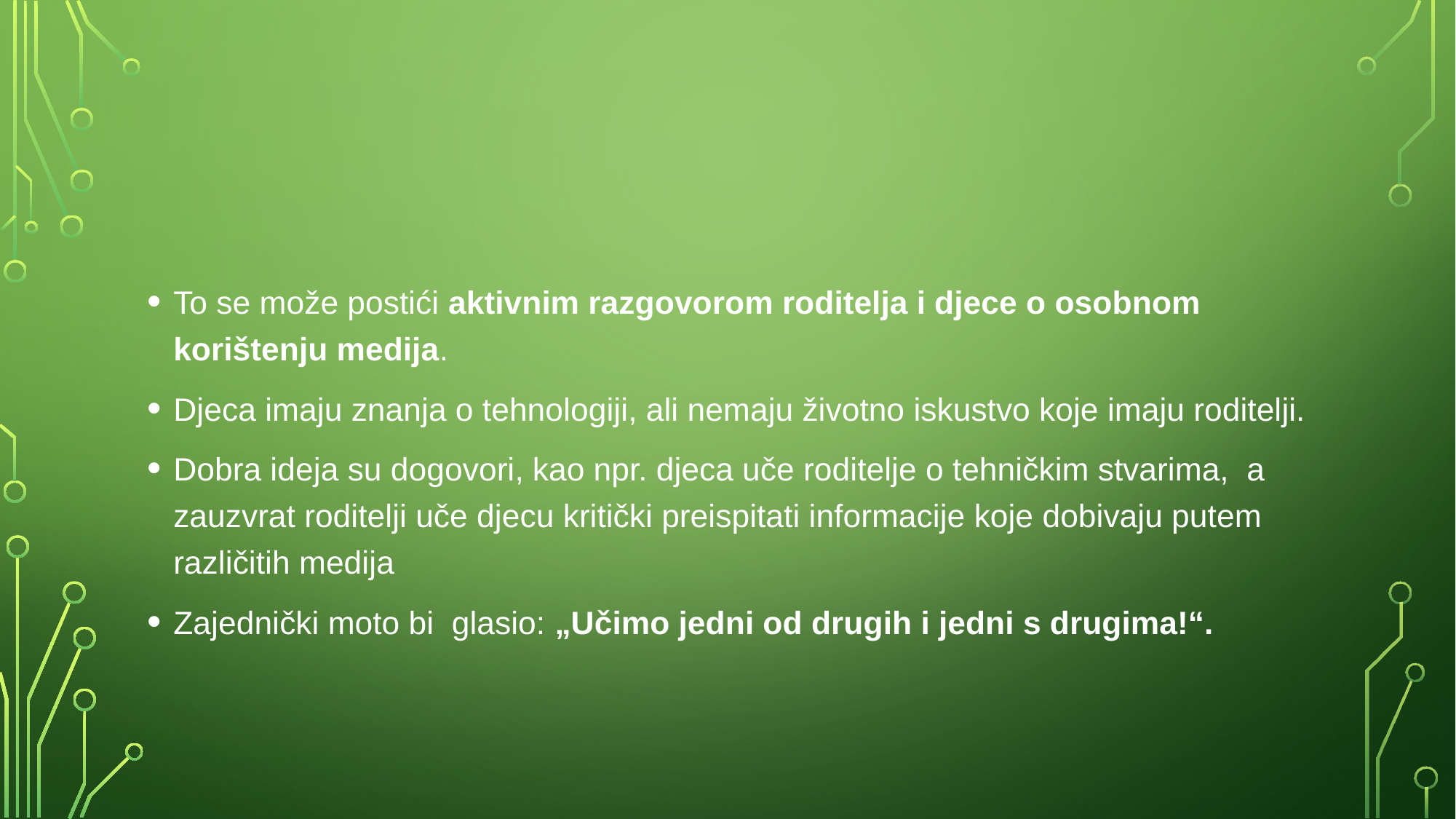

#
To se može postići aktivnim razgovorom roditelja i djece o osobnom korištenju medija.
Djeca imaju znanja o tehnologiji, ali nemaju životno iskustvo koje imaju roditelji.
Dobra ideja su dogovori, kao npr. djeca uče roditelje o tehničkim stvarima,  a zauzvrat roditelji uče djecu kritički preispitati informacije koje dobivaju putem različitih medija
Zajednički moto bi  glasio: „Učimo jedni od drugih i jedni s drugima!“.